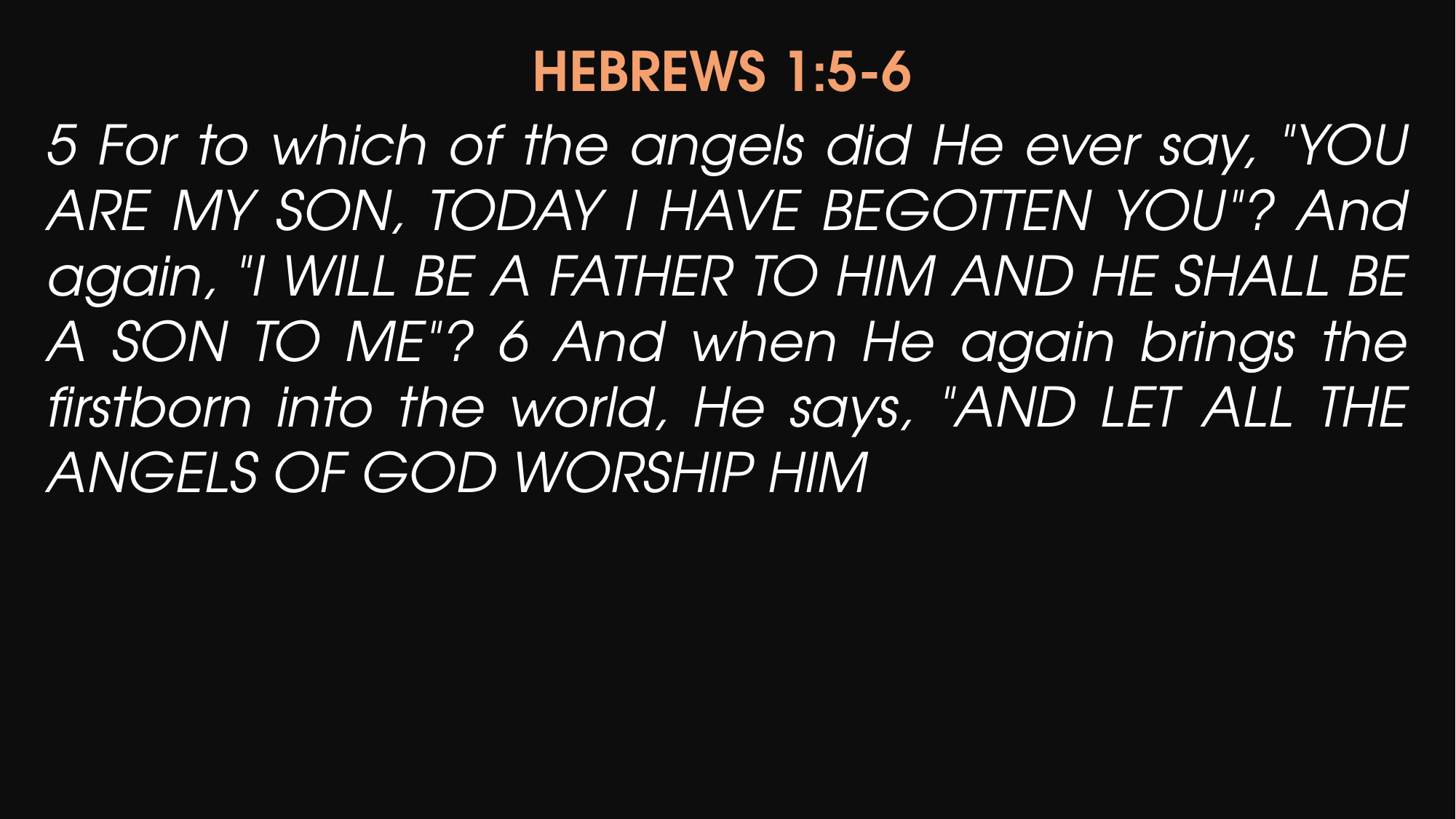

Hebrews 1:5-6
5 For to which of the angels did He ever say, "YOU ARE MY SON, TODAY I HAVE BEGOTTEN YOU"? And again, "I WILL BE A FATHER TO HIM AND HE SHALL BE A SON TO ME"? 6 And when He again brings the firstborn into the world, He says, "AND LET ALL THE ANGELS OF GOD WORSHIP HIM